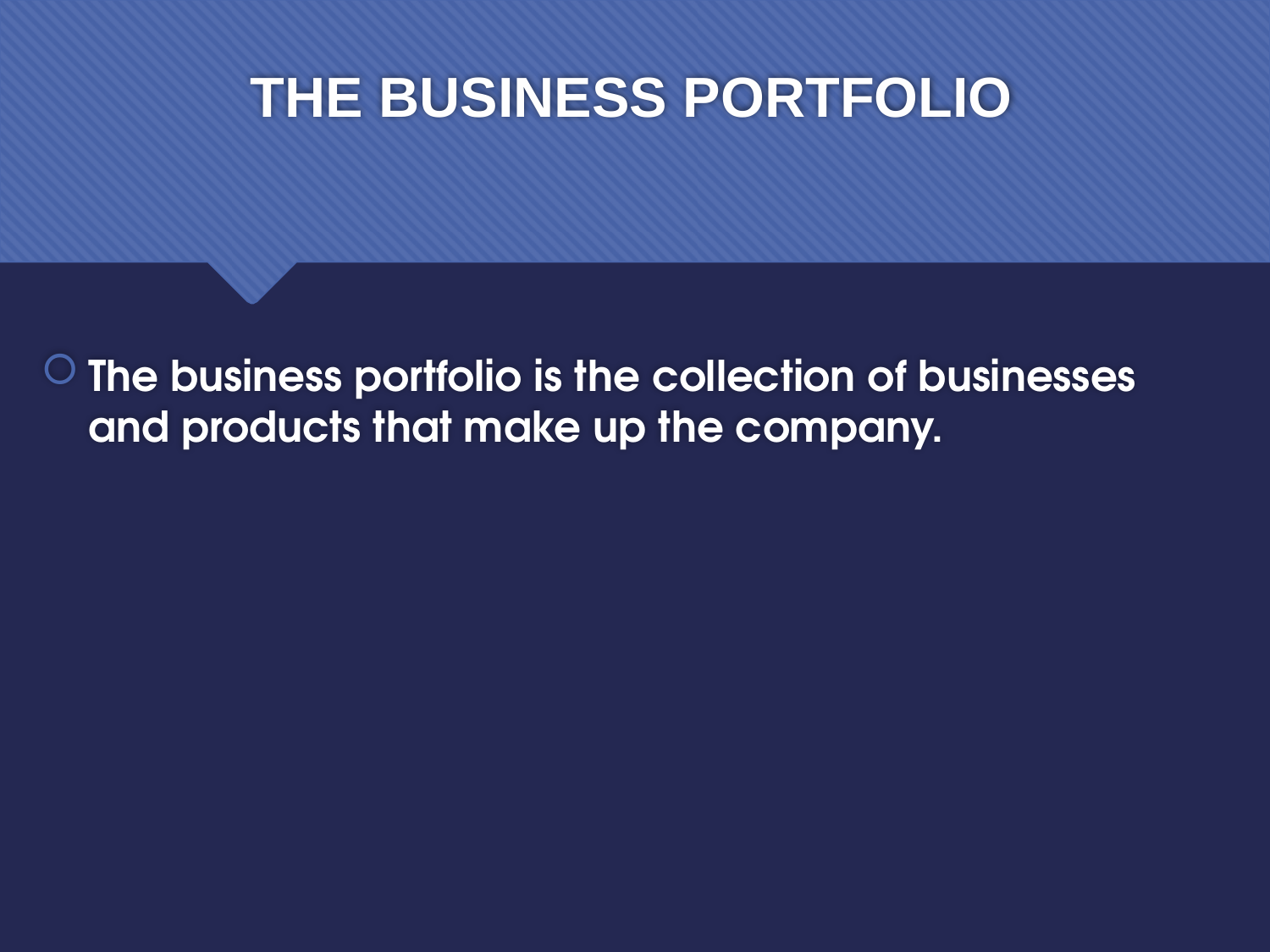

# THE BUSINESS PORTFOLIO
The business portfolio is the collection of businesses and products that make up the company.